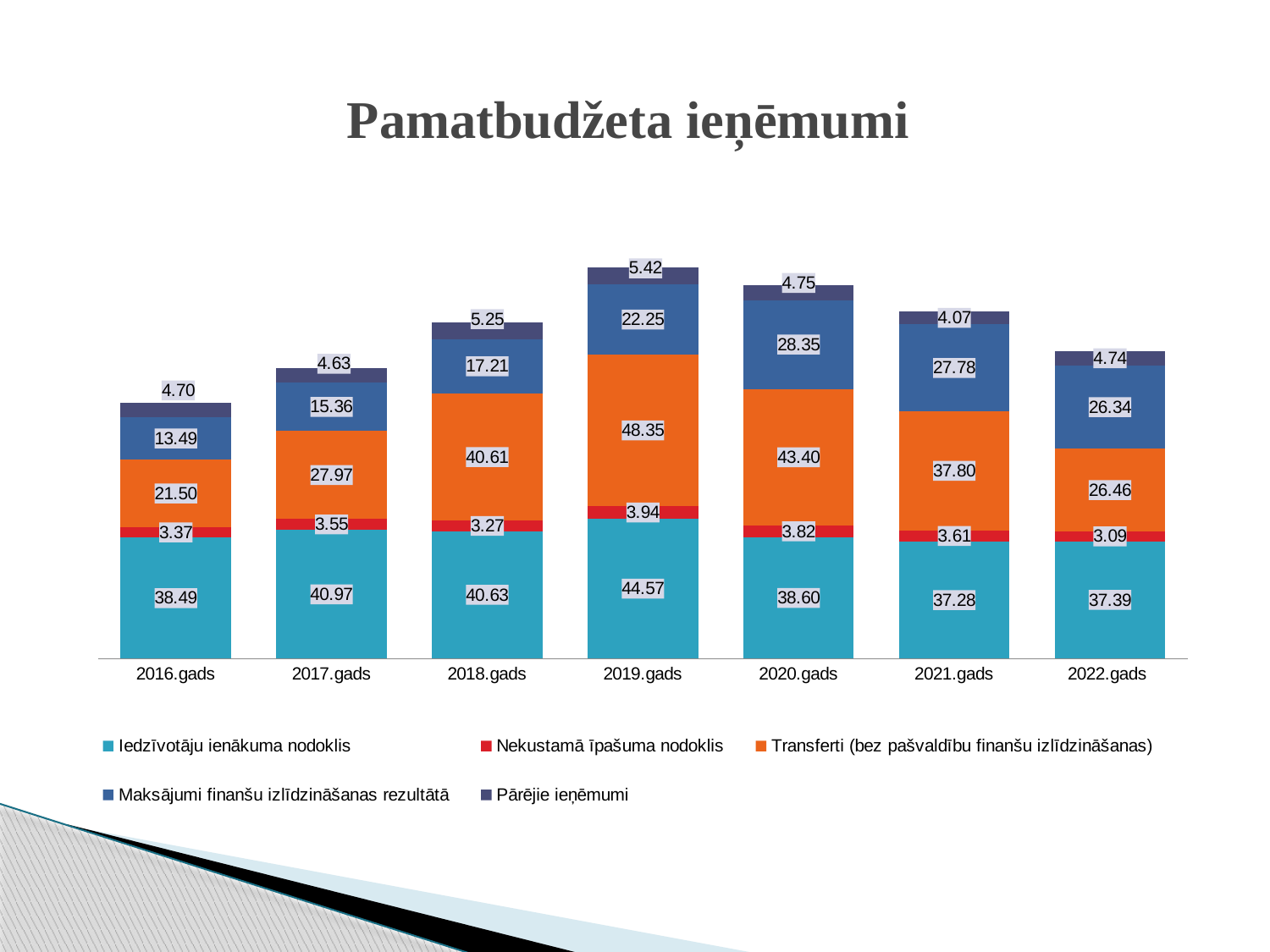

# Pamatbudžeta ieņēmumi

### Chart

| Category | Iedzīvotāju ienākuma nodoklis | Nekustamā īpašuma nodoklis | Transferti (bez pašvaldību finanšu izlīdzināšanas) | Maksājumi finanšu izlīdzināšanas rezultātā | Pārējie ieņēmumi  |
|---|---|---|---|---|---|
| 2016.gads | 38.491466 | 3.370459 | 21.502595 | 13.489086 | 4.696449 |
| 2017.gads | 40.968219 | 3.552549 | 27.969254 | 15.363753 | 4.626206 |
| 2018.gads | 40.628293 | 3.272698 | 40.612346 | 17.21056 | 5.251361 |
| 2019.gads | 44.567927 | 3.941912 | 48.353947 | 22.250794 | 5.424355 |
| 2020.gads | 38.597319 | 3.8243 | 43.397511 | 28.348624 | 4.752533 |
| 2021.gads | 37.28285 | 3.611557 | 37.804959 | 27.778919 | 4.073228 |
| 2022.gads  | 37.390248 | 3.086415 | 26.460675 | 26.337773 | 4.742476 |